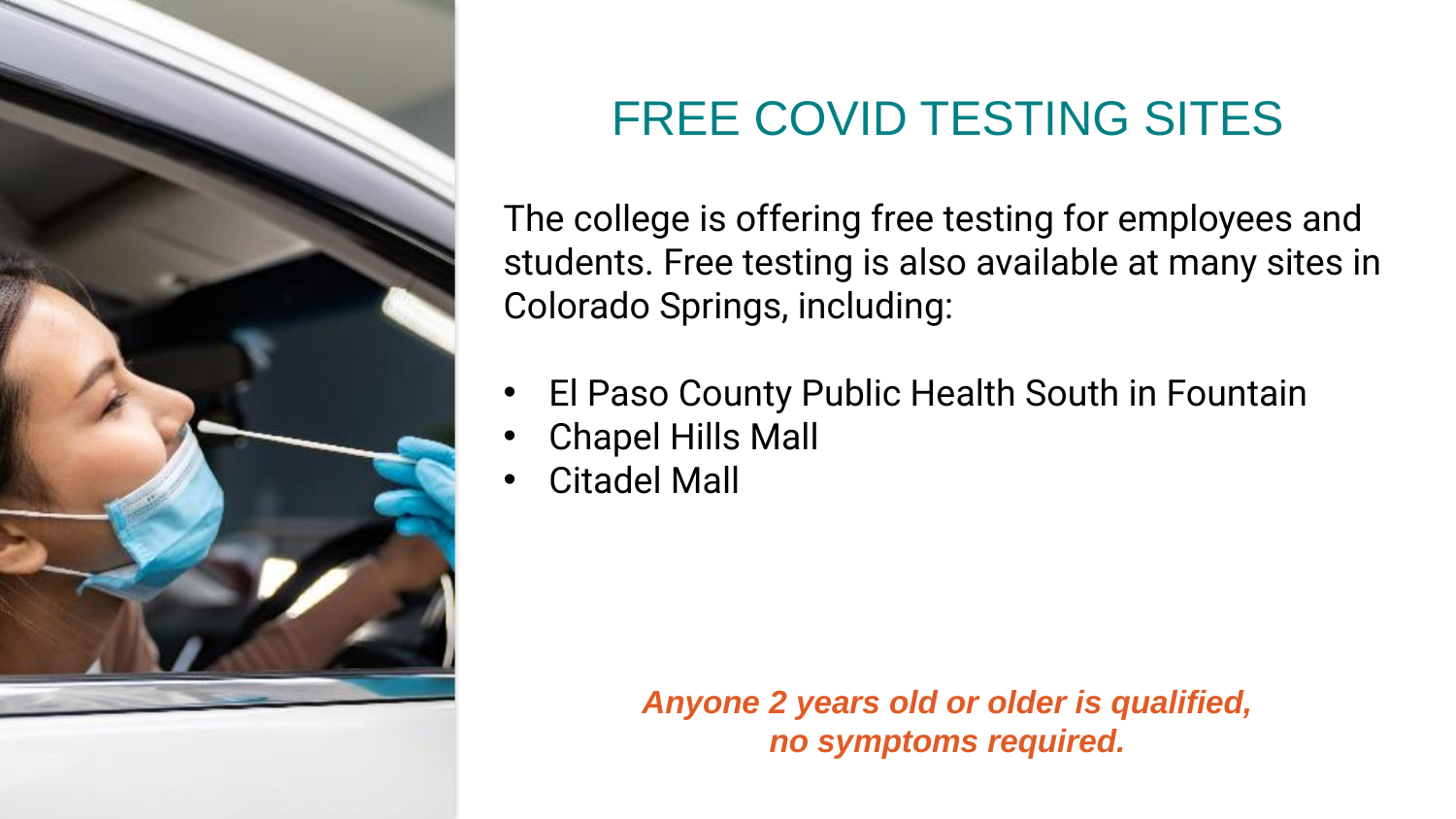

FREE COVID TESTING SITES
The college is offering free testing for employees and students. Free testing is also available at many sites in Colorado Springs, including:

El Paso County Public Health South in Fountain
Chapel Hills Mall
Citadel Mall
Anyone 2 years old or older is qualified,
no symptoms required.